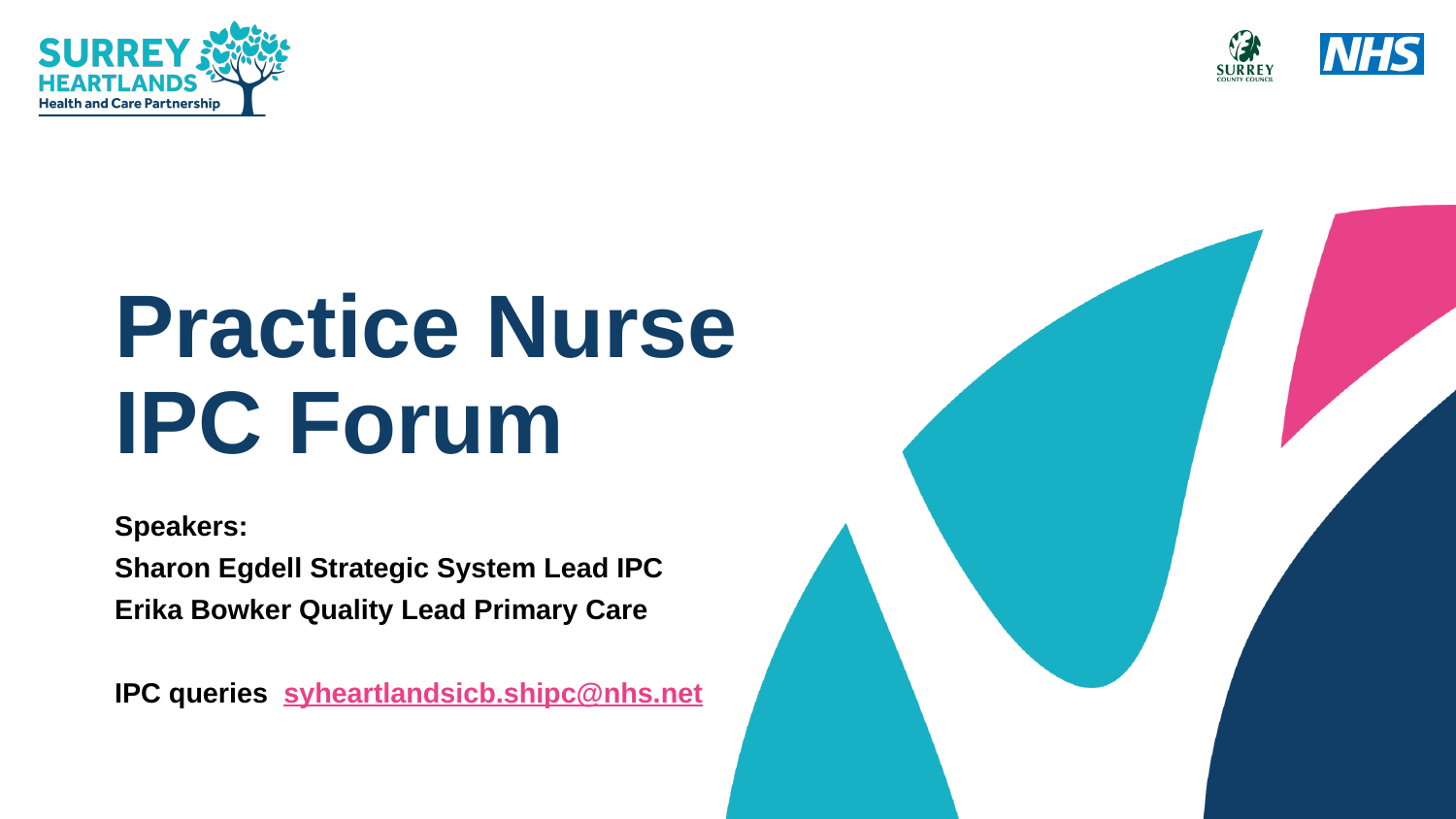

# Practice Nurse IPC Forum
Speakers:
Sharon Egdell Strategic System Lead IPC
Erika Bowker Quality Lead Primary Care

IPC queries  syheartlandsicb.shipc@nhs.net